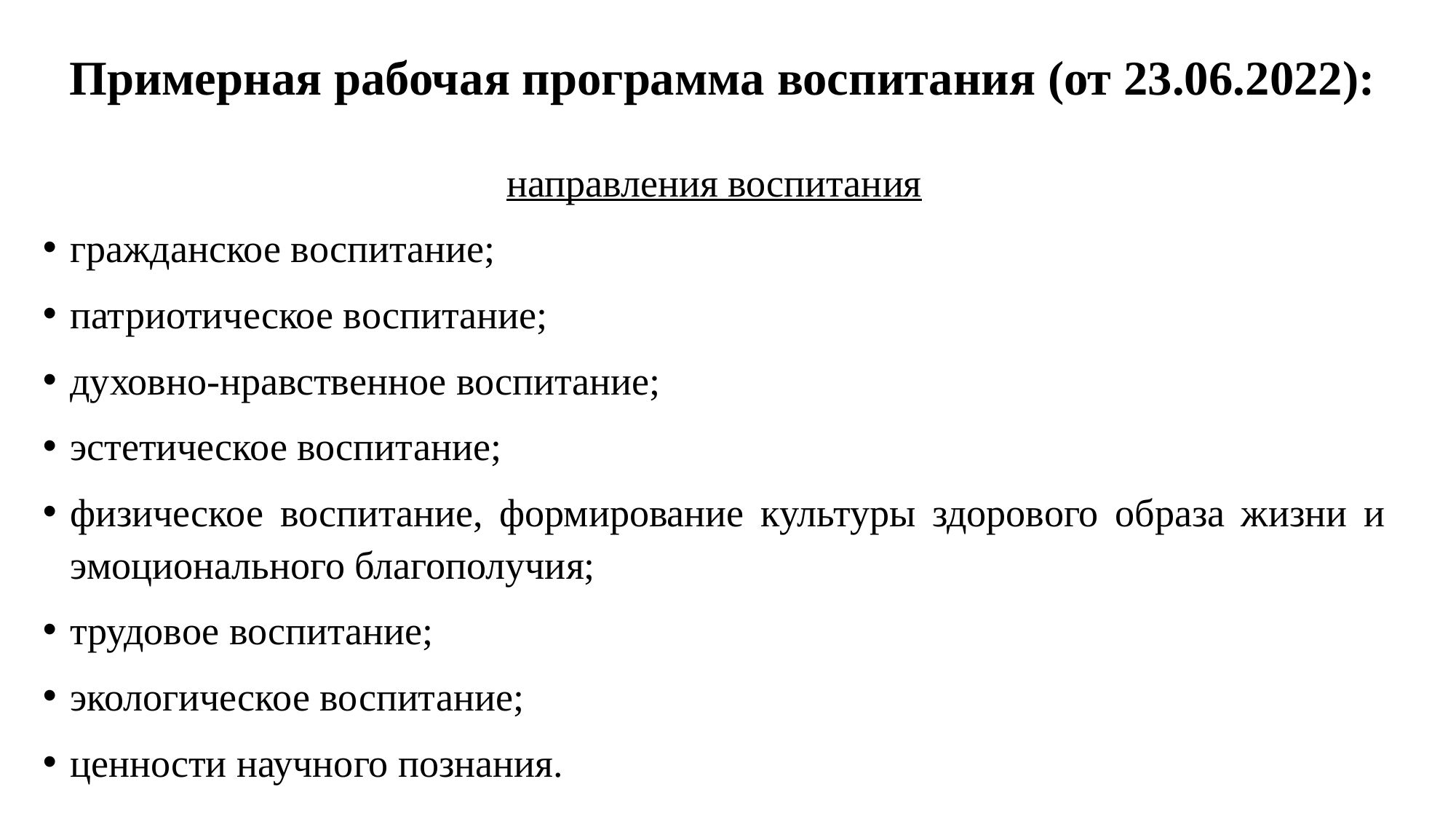

# Примерная рабочая программа воспитания (от 23.06.2022):
направления воспитания
гражданское воспитание;
патриотическое воспитание;
духовно-нравственное воспитание;
эстетическое воспитание;
физическое воспитание, формирование культуры здорового образа жизни и эмоционального благополучия;
трудовое воспитание;
экологическое воспитание;
ценности научного познания.